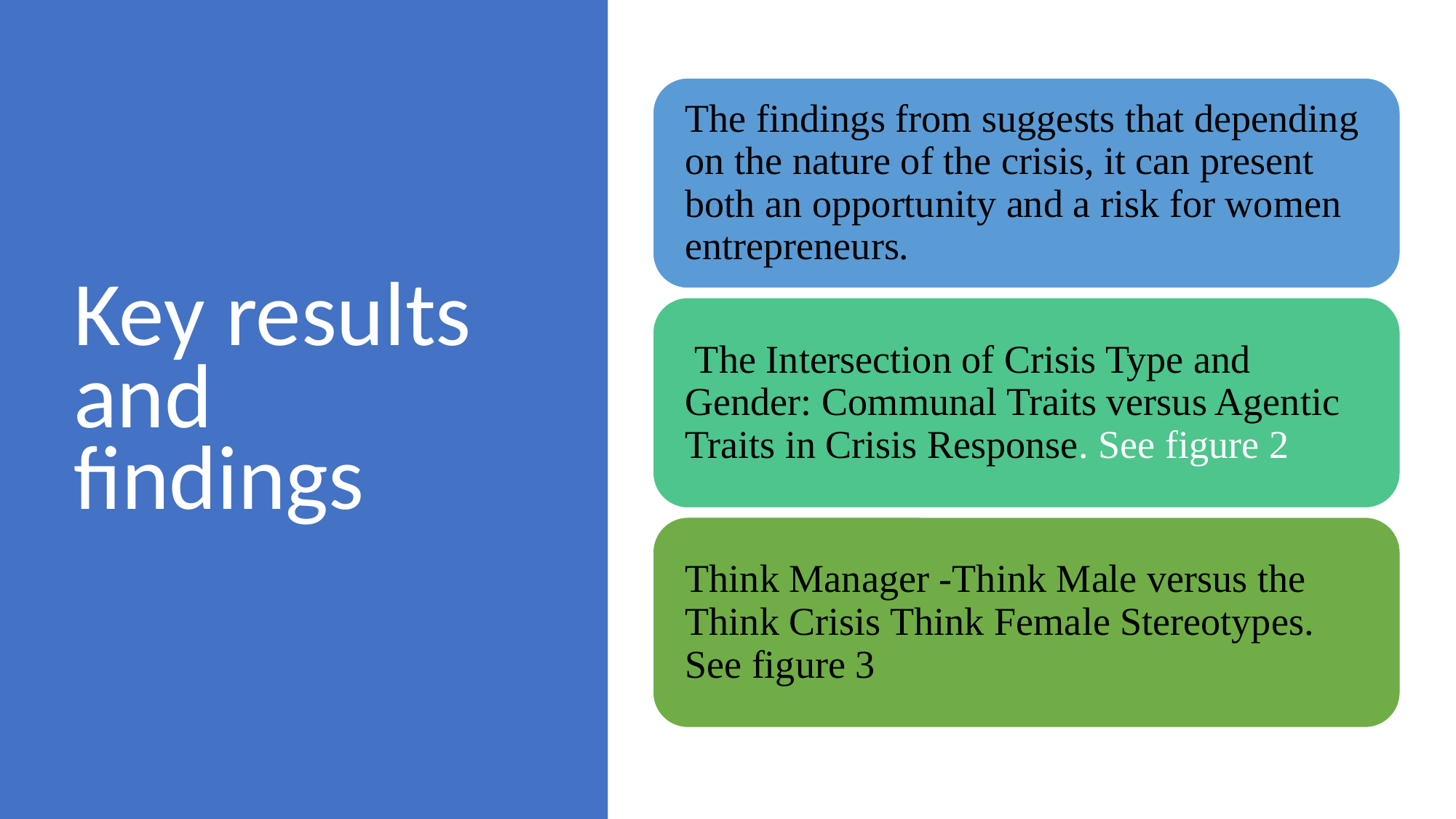

# Key results and findings
The findings from suggests that depending on the nature of the crisis, it can present both an opportunity and a risk for women entrepreneurs.
 The Intersection of Crisis Type and Gender: Communal Traits versus Agentic Traits in Crisis Response. See figure 2
Think Manager -Think Male versus the Think Crisis Think Female Stereotypes. See figure 3